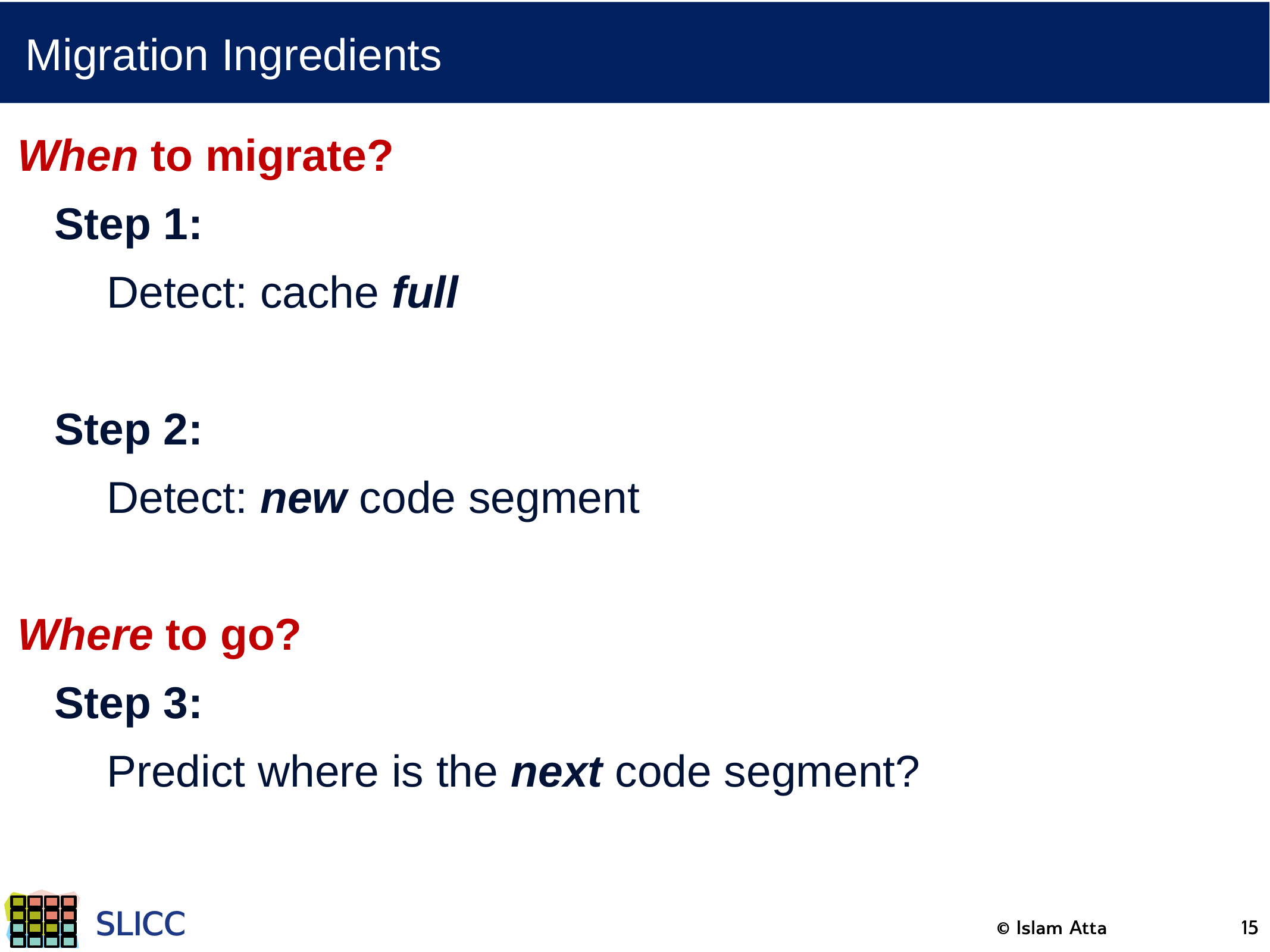

# Migration Ingredients
When to migrate?
   Step 1:
	Detect: cache full

   Step 2:
	Detect: new code segment

Where to go?
   Step 3:
	Predict where is the next code segment?
© Islam Atta                     15